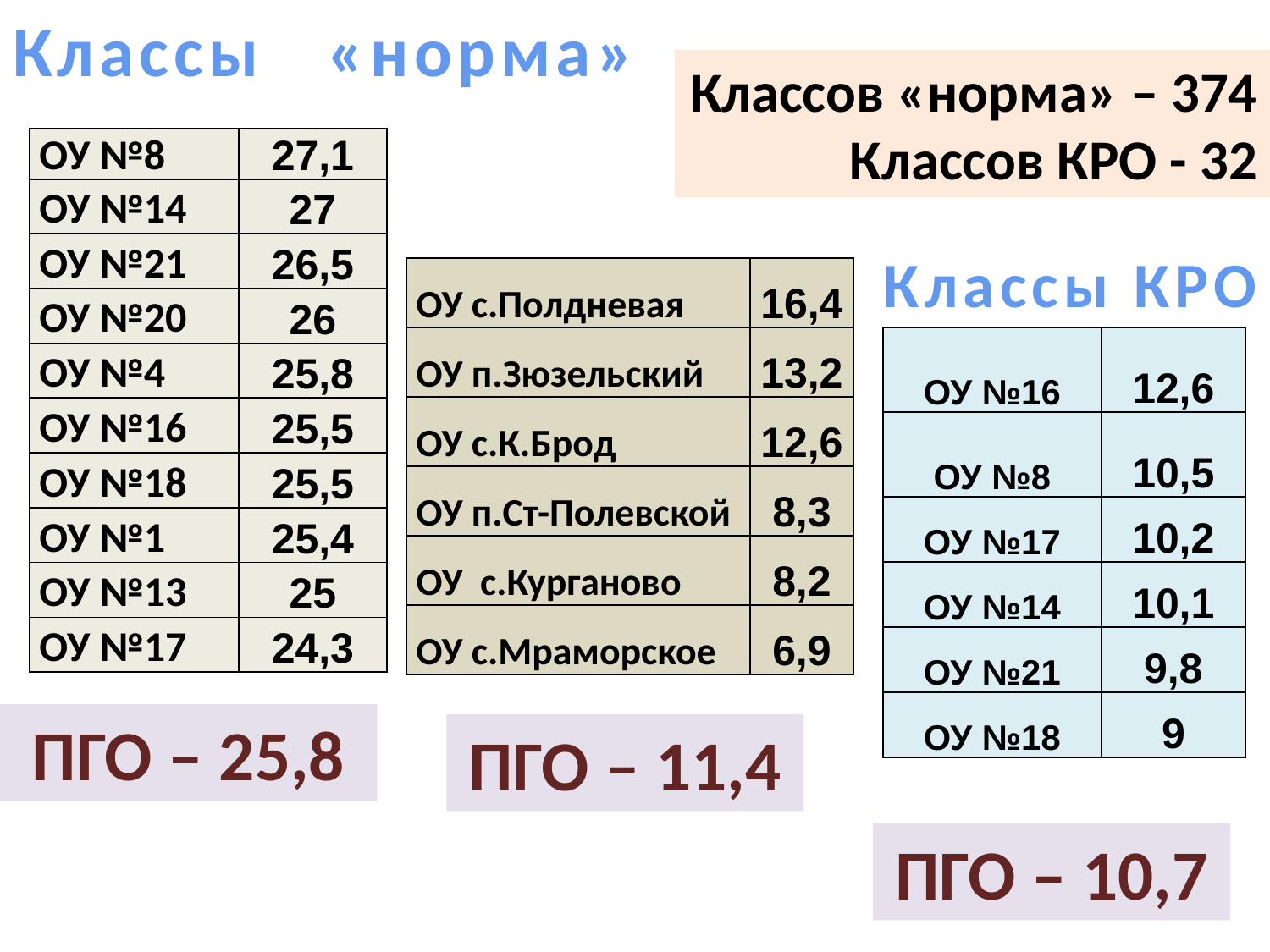

Классы   «норма»
Классов «норма» – 374
Классов КРО - 32
| ОУ №8 | 27,1 |
| --- | --- |
| ОУ №14 | 27 |
| ОУ №21 | 26,5 |
| ОУ №20 | 26 |
| ОУ №4 | 25,8 |
| ОУ №16 | 25,5 |
| ОУ №18 | 25,5 |
| ОУ №1 | 25,4 |
| ОУ №13 | 25 |
| ОУ №17 | 24,3 |
Классы КРО
| ОУ с.Полдневая | 16,4 |
| --- | --- |
| ОУ п.Зюзельский | 13,2 |
| ОУ с.К.Брод | 12,6 |
| ОУ п.Ст-Полевской | 8,3 |
| ОУ с.Курганово | 8,2 |
| ОУ с.Мраморское | 6,9 |
| ОУ №16 | 12,6 |
| --- | --- |
| ОУ №8 | 10,5 |
| ОУ №17 | 10,2 |
| ОУ №14 | 10,1 |
| ОУ №21 | 9,8 |
| ОУ №18 | 9 |
ПГО – 25,8
ПГО – 11,4
ПГО – 10,7